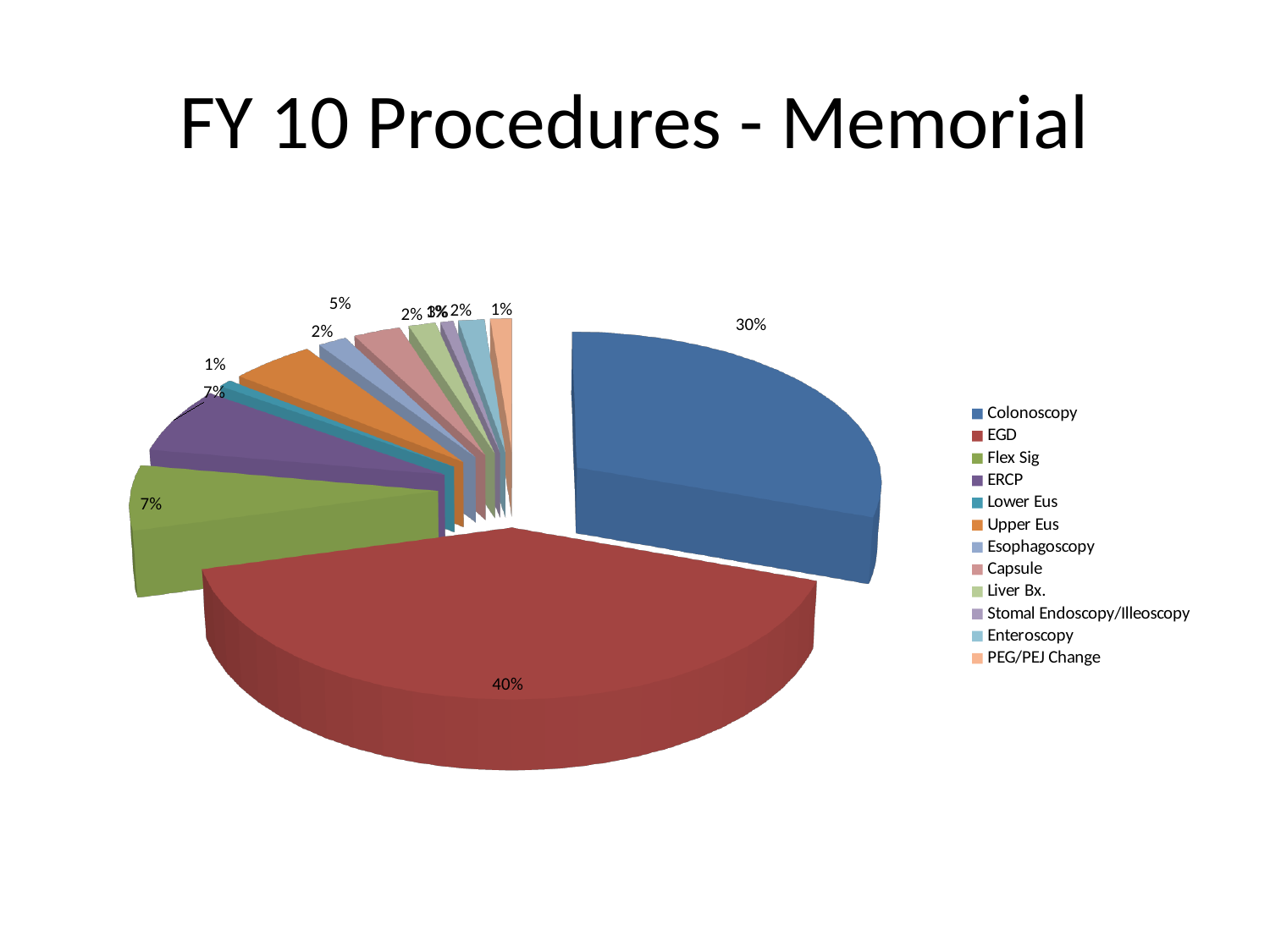

# FY 10 Procedures - Memorial

[unsupported chart]